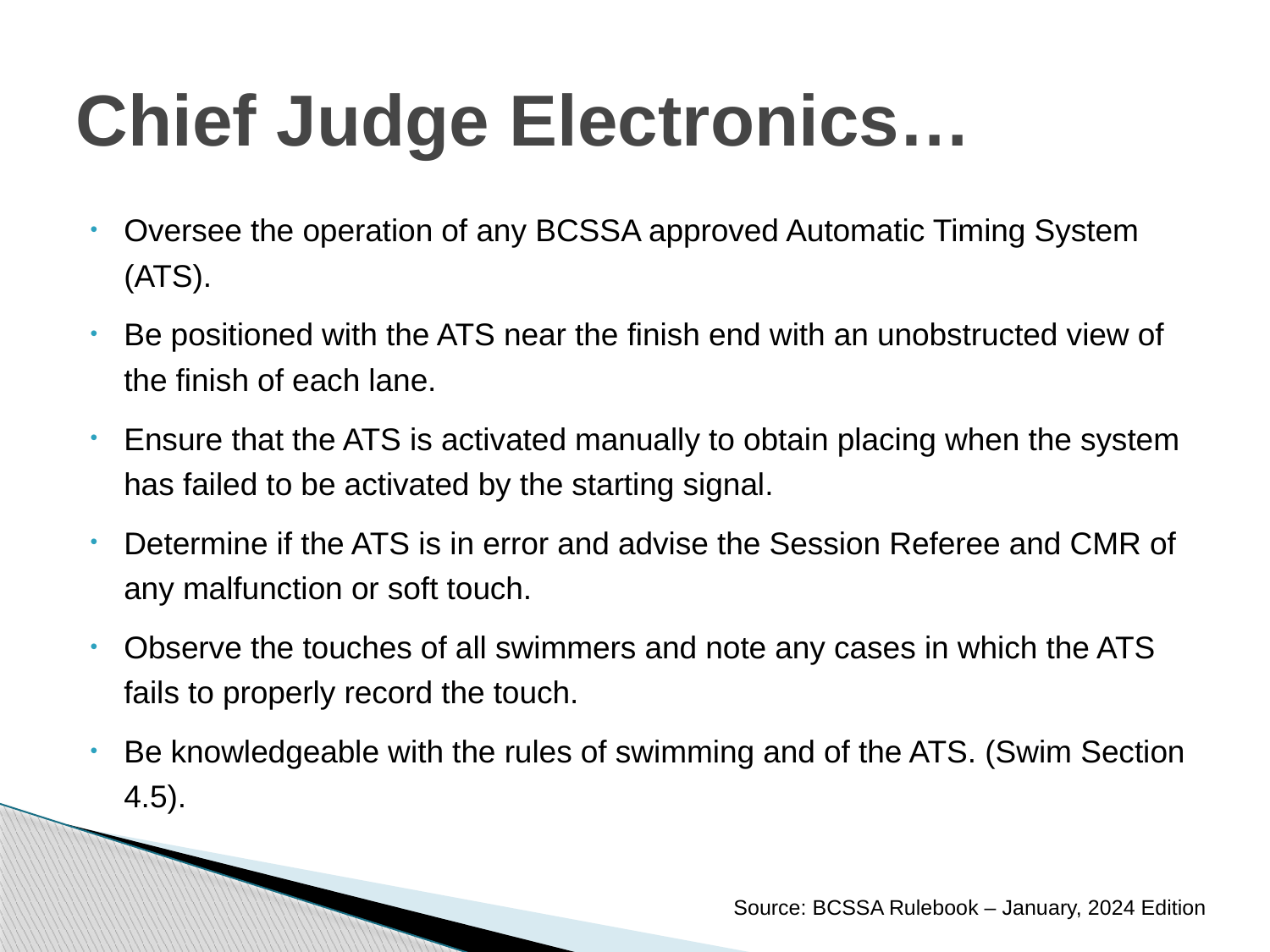

# Chief Judge Electronics…
Oversee the operation of any BCSSA approved Automatic Timing System (ATS).
Be positioned with the ATS near the finish end with an unobstructed view of the finish of each lane.
Ensure that the ATS is activated manually to obtain placing when the system has failed to be activated by the starting signal.
Determine if the ATS is in error and advise the Session Referee and CMR of any malfunction or soft touch.
Observe the touches of all swimmers and note any cases in which the ATS fails to properly record the touch.
Be knowledgeable with the rules of swimming and of the ATS. (Swim Section 4.5).
Source: BCSSA Rulebook – January, 2024 Edition